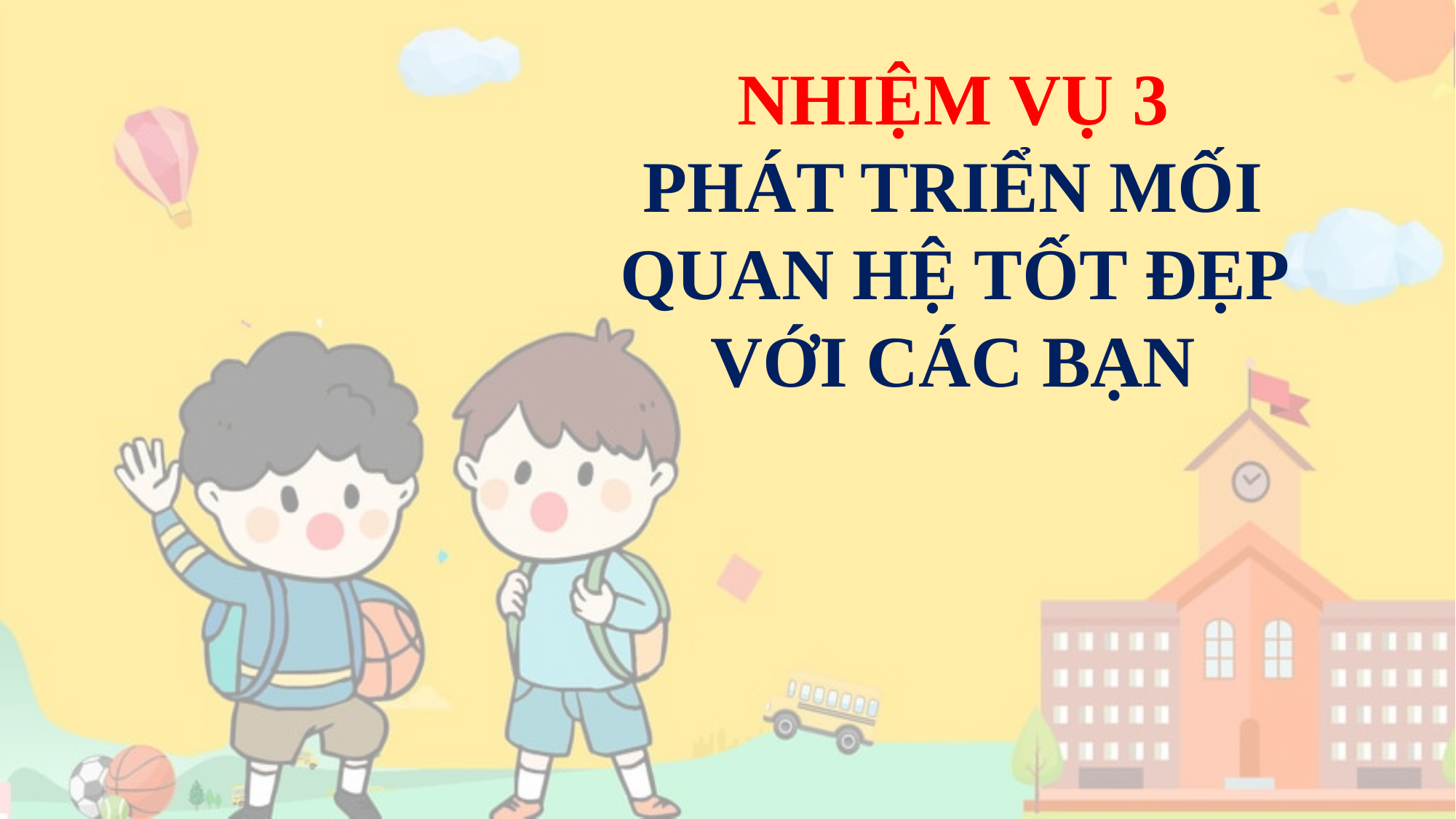

NHIỆM VỤ 3
PHÁT TRIỂN MỐI QUAN HỆ TỐT ĐẸP VỚI CÁC BẠN